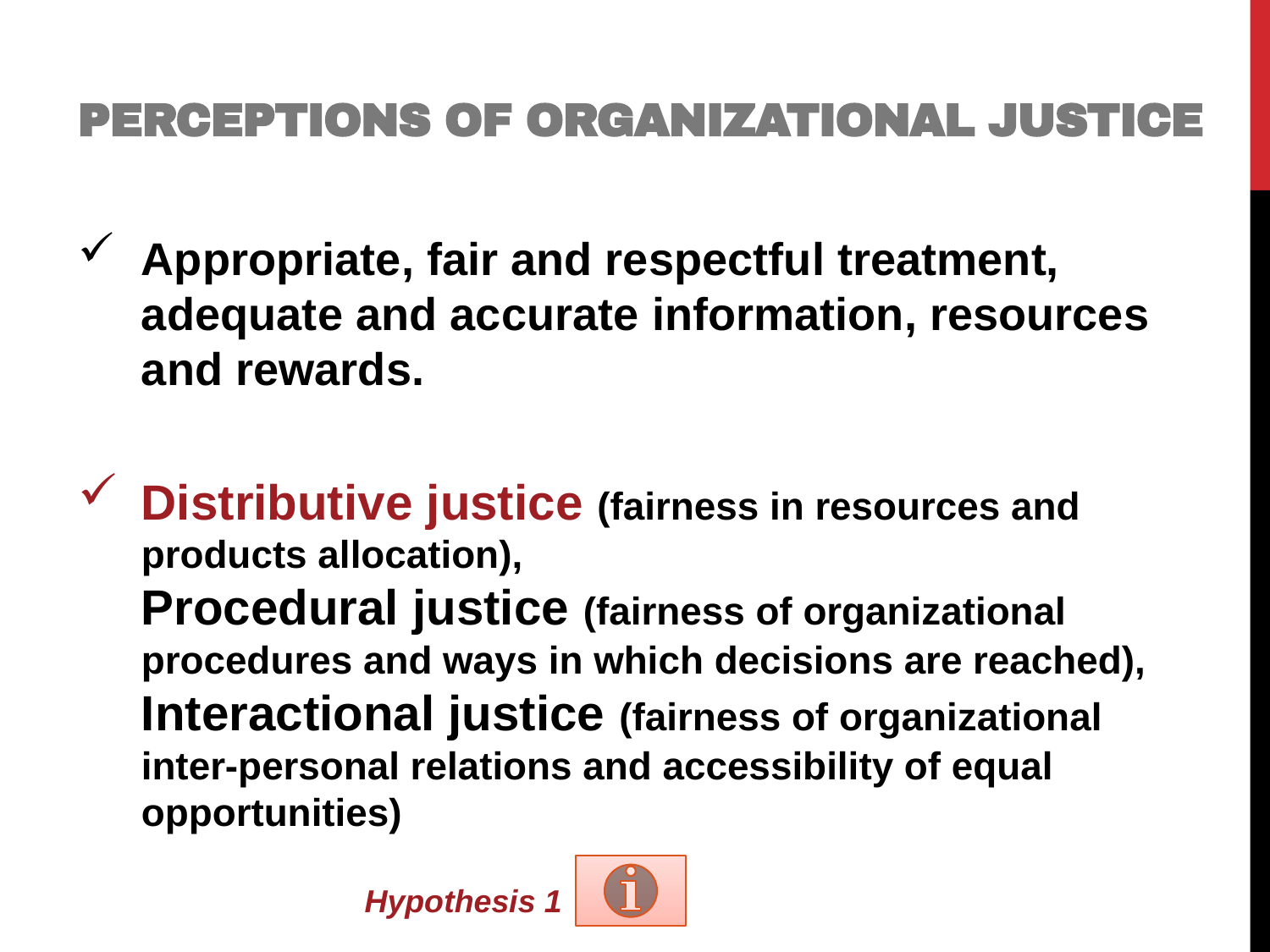

# Perceptions of organizational justice
Appropriate, fair and respectful treatment, adequate and accurate information, resources and rewards.
Distributive justice (fairness in resources and products allocation),
Procedural justice (fairness of organizational procedures and ways in which decisions are reached), Interactional justice (fairness of organizational inter-personal relations and accessibility of equal opportunities)

Hypothesis 1